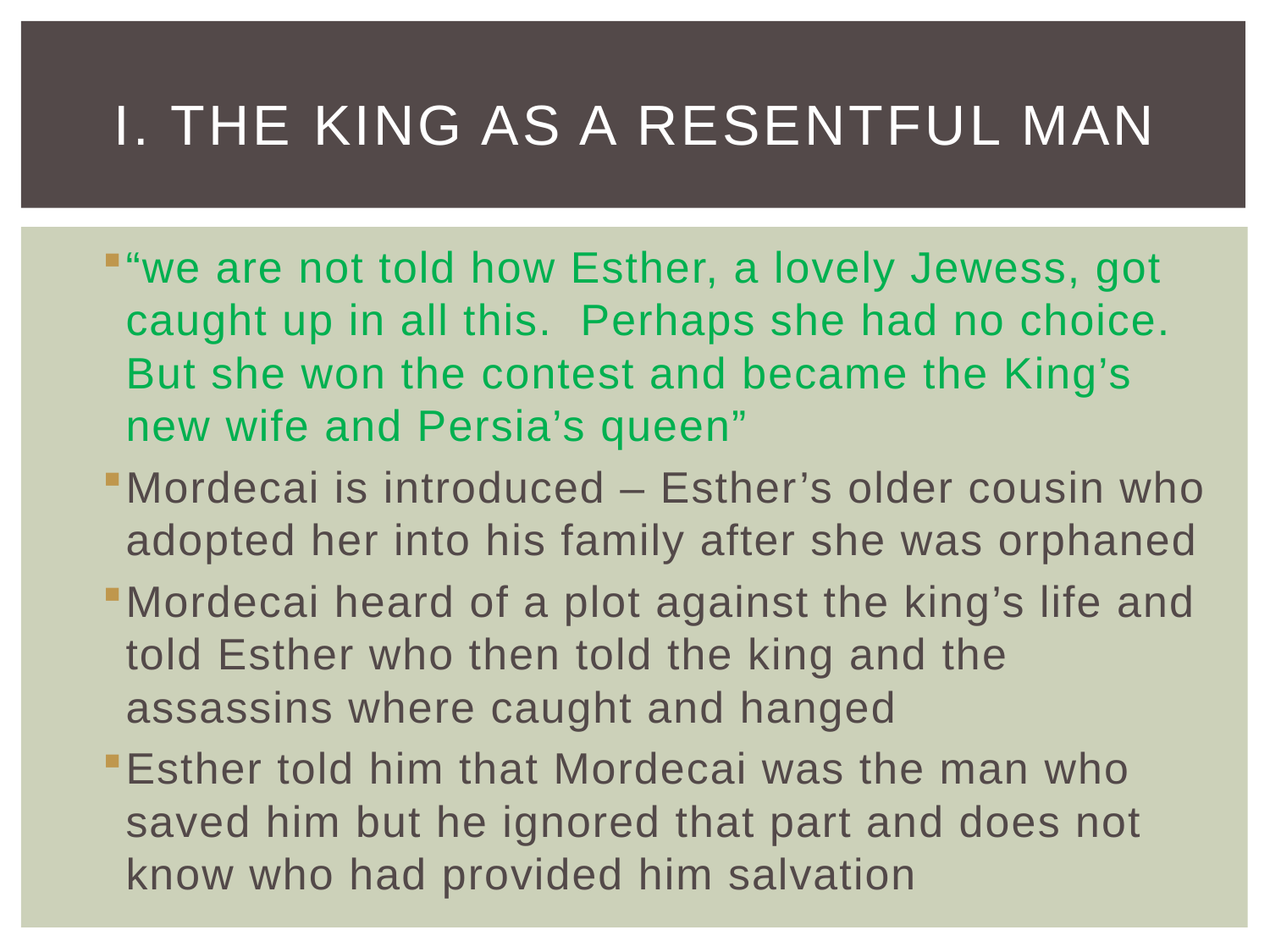

# I. The King as a Resentful Man
“we are not told how Esther, a lovely Jewess, got caught up in all this.  Perhaps she had no choice.  But she won the contest and became the King’s new wife and Persia’s queen”
Mordecai is introduced – Esther’s older cousin who adopted her into his family after she was orphaned
Mordecai heard of a plot against the king’s life and told Esther who then told the king and the assassins where caught and hanged
Esther told him that Mordecai was the man who saved him but he ignored that part and does not know who had provided him salvation